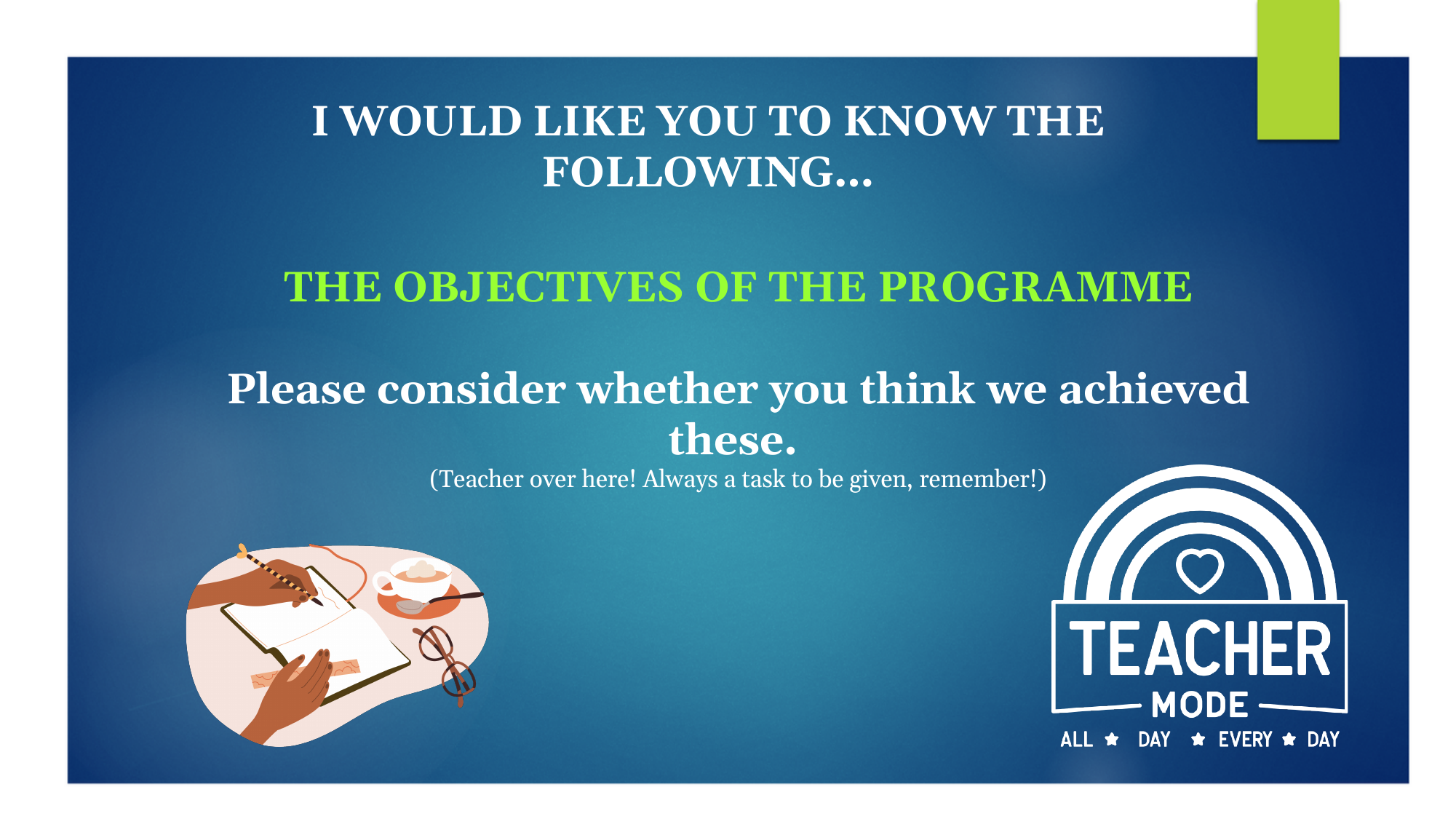

I WOULD LIKE YOU TO KNOW THE FOLLOWING…
THE OBJECTIVES OF THE PROGRAMME

Please consider whether you think we achieved these.
(Teacher over here! Always a task to be given, remember!)